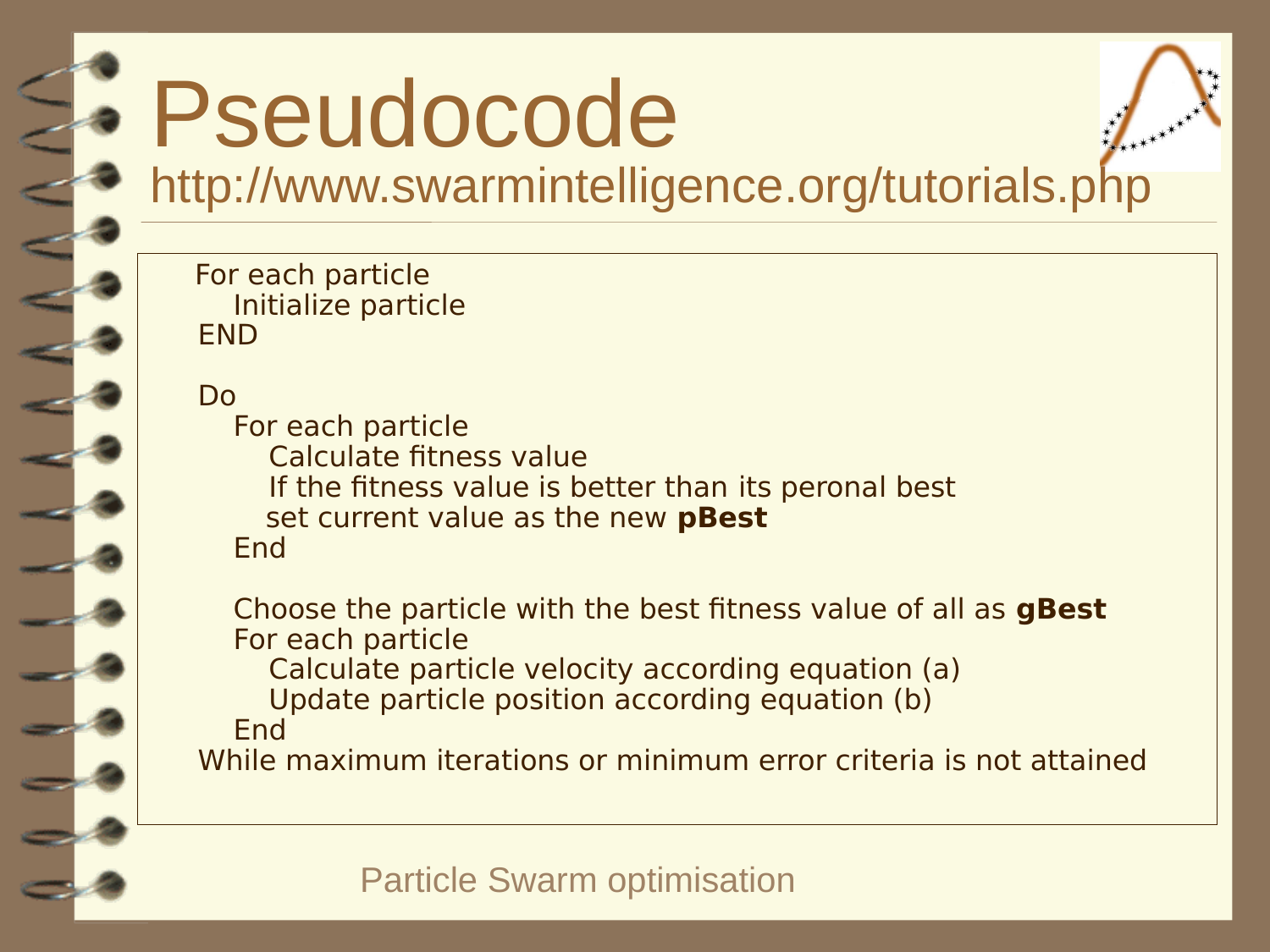

# Pseudocode http://www.swarmintelligence.org/tutorials.php
     For each particle
    Initialize particle
END
Do
    For each particle
        Calculate fitness value
        If the fitness value is better than its peronal best
             set current value as the new pBest
    End
    Choose the particle with the best fitness value of all as gBest
    For each particle
        Calculate particle velocity according equation (a)
        Update particle position according equation (b)
    End
While maximum iterations or minimum error criteria is not attained